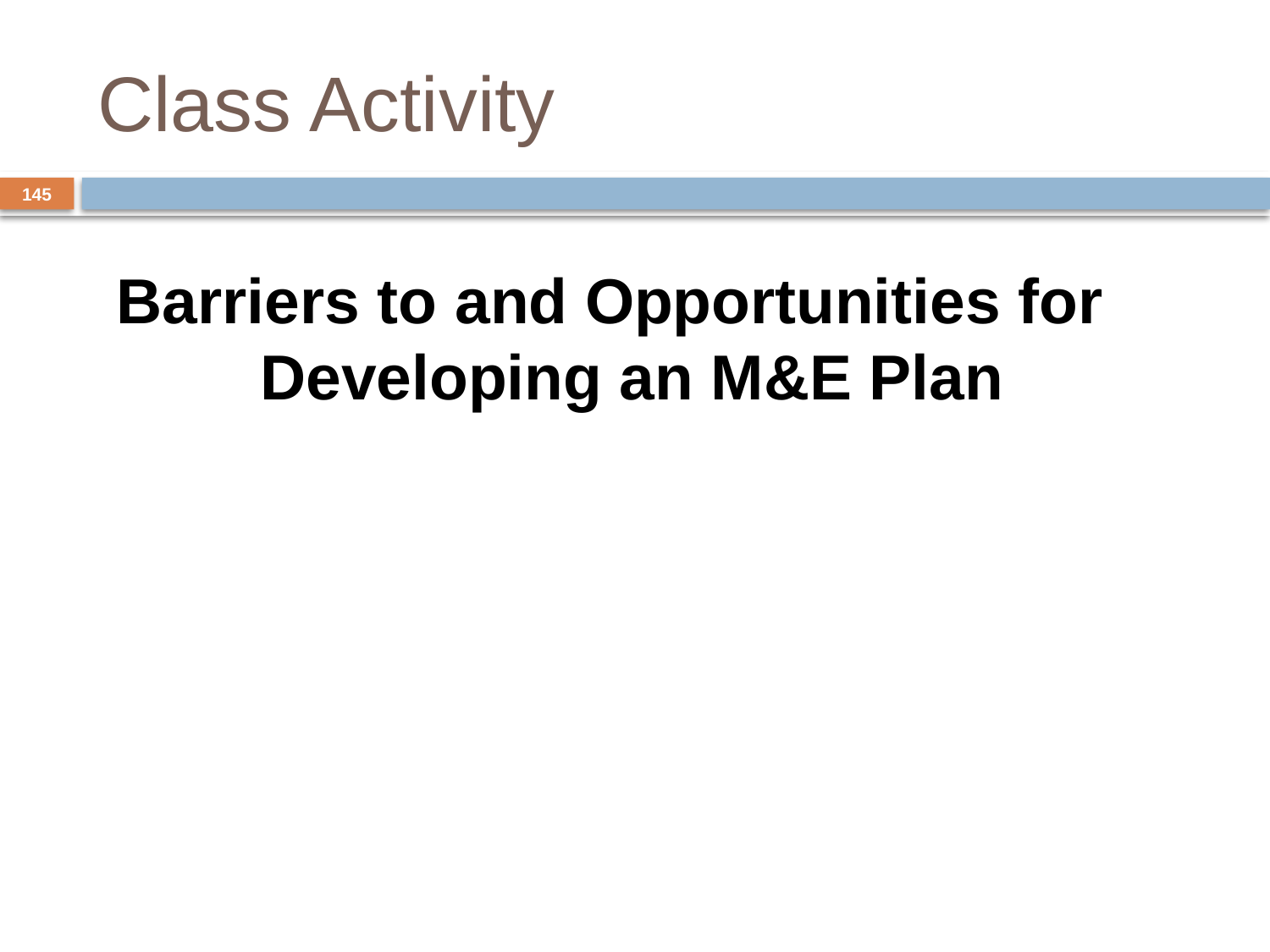

# Class Activity
145
Barriers to and Opportunities for Developing an M&E Plan